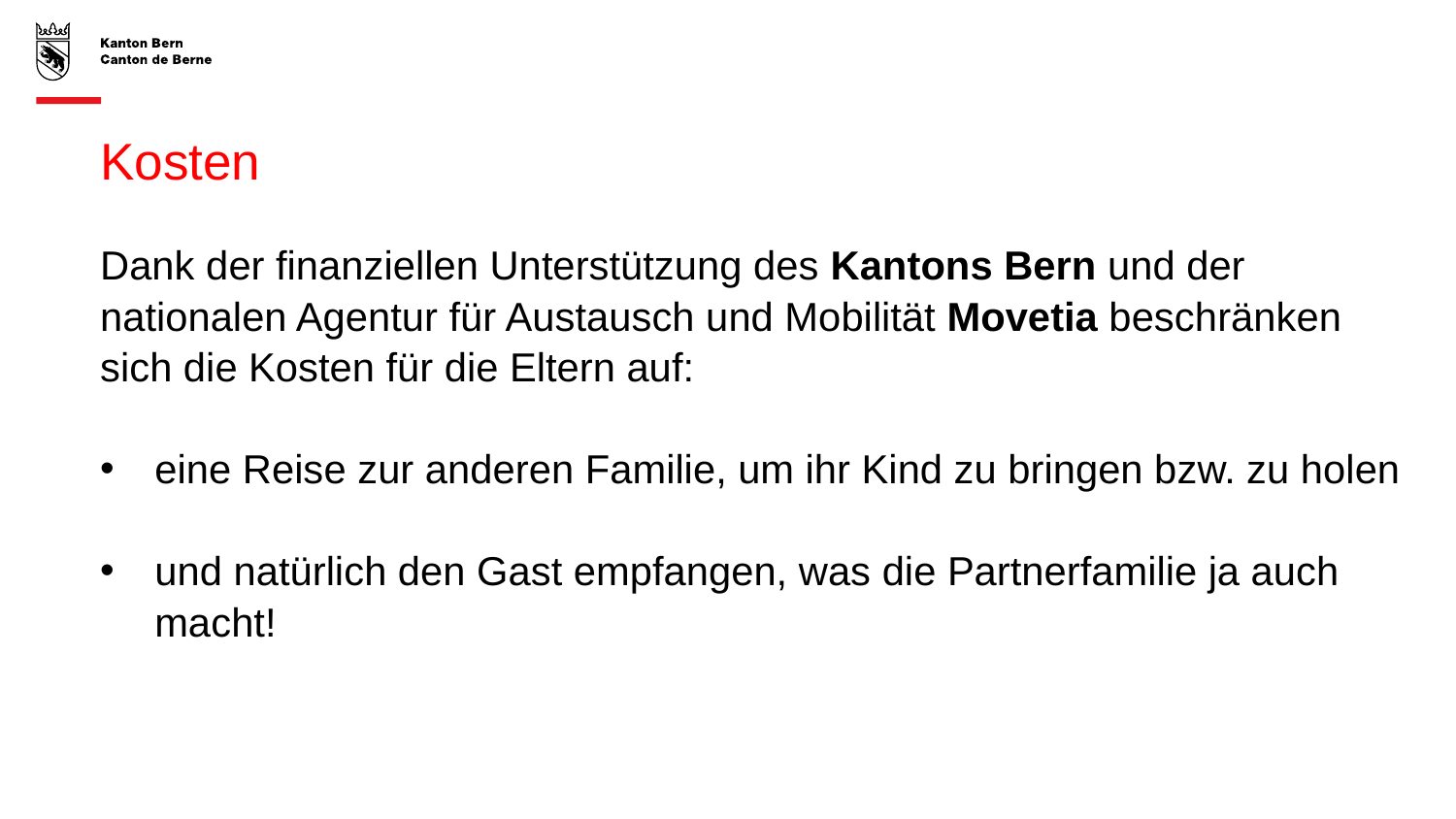

# Kosten
Dank der finanziellen Unterstützung des Kantons Bern und der nationalen Agentur für Austausch und Mobilität Movetia beschränken sich die Kosten für die Eltern auf:

eine Reise zur anderen Familie, um ihr Kind zu bringen bzw. zu holen

und natürlich den Gast empfangen, was die Partnerfamilie ja auch macht!